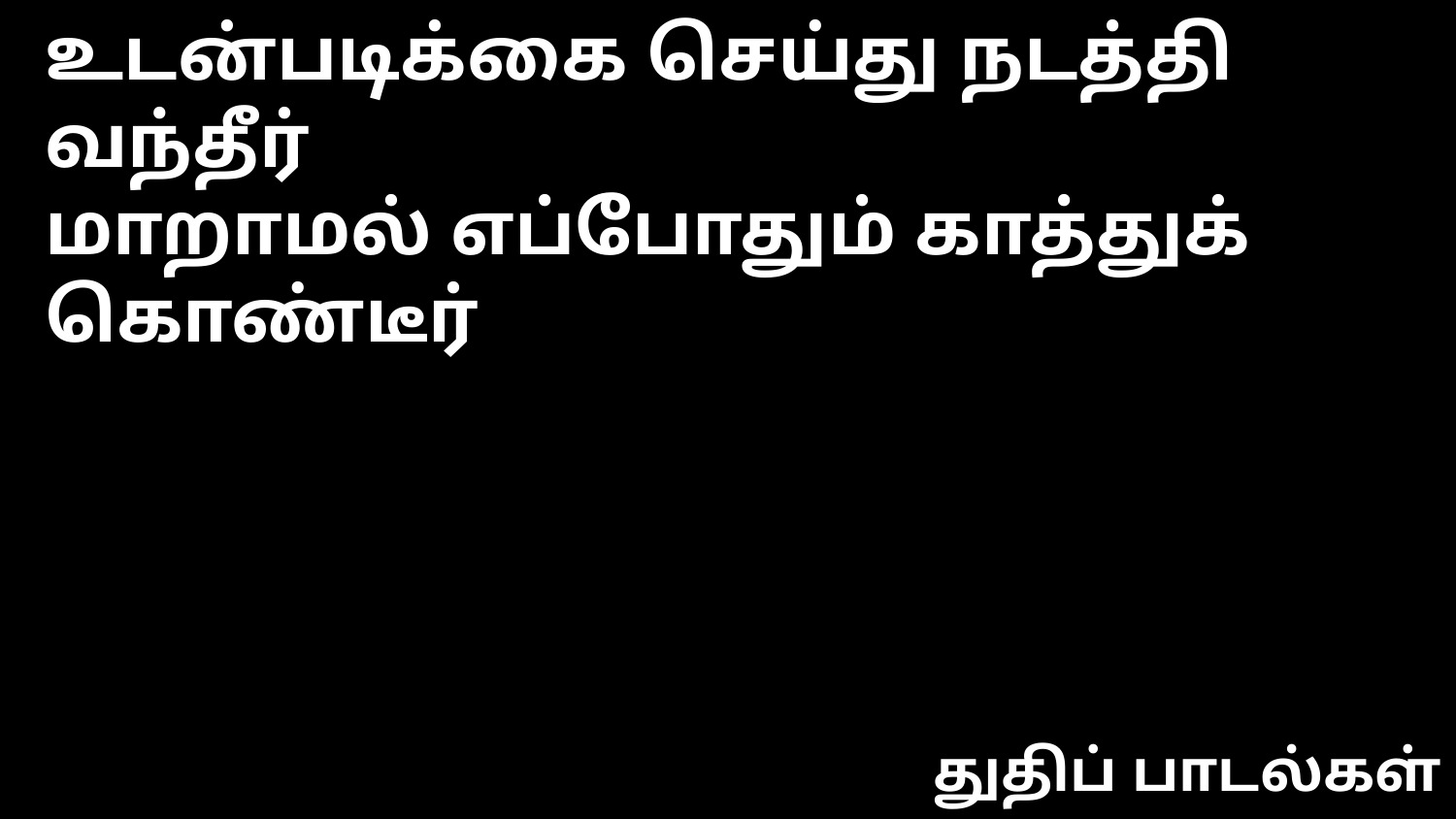

உடன்படிக்கை செய்து நடத்தி வந்தீர்
மாறாமல் எப்போதும் காத்துக் கொண்டீர்

துதிப் பாடல்கள்